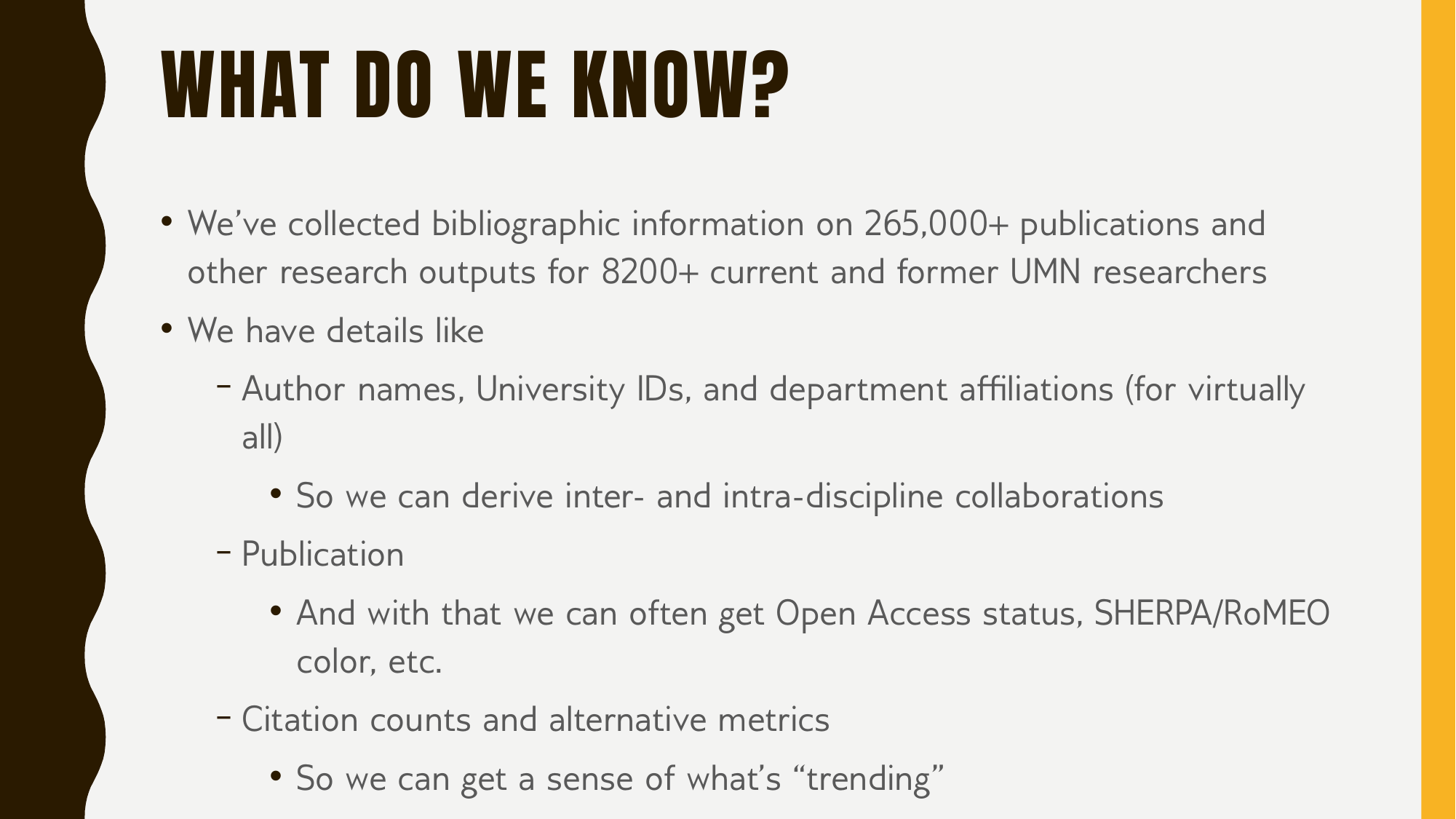

# What DO we know?
We’ve collected bibliographic information on 265,000+ publications and other research outputs for 8200+ current and former UMN researchers
We have details like
Author names, University IDs, and department affiliations (for virtually all)
So we can derive inter- and intra-discipline collaborations
Publication
And with that we can often get Open Access status, SHERPA/RoMEO color, etc.
Citation counts and alternative metrics
So we can get a sense of what’s “trending”